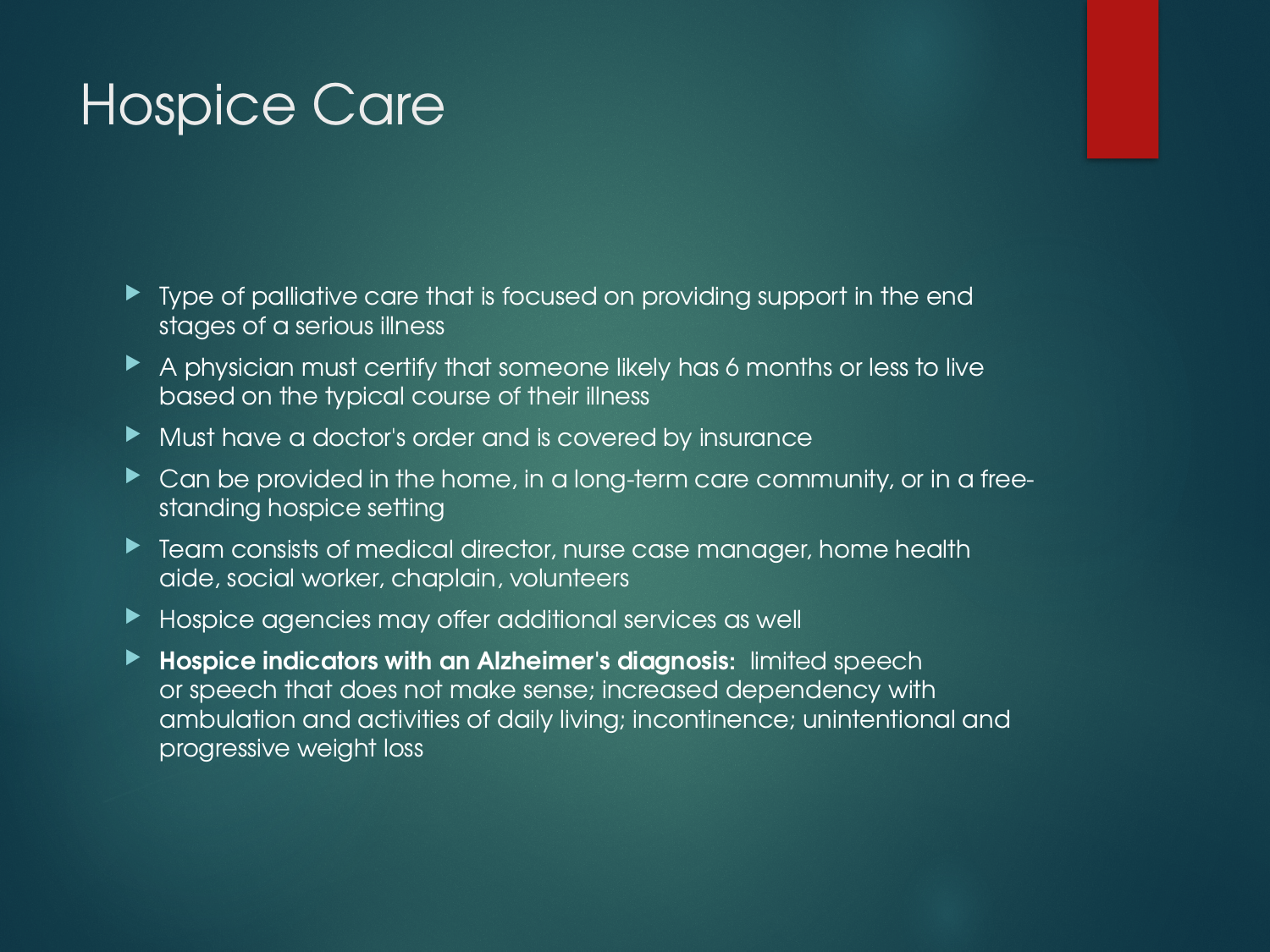

# Hospice Care
Type of palliative care that is focused on providing support in the end stages of a serious illness
A physician must certify that someone likely has 6 months or less to live based on the typical course of their illness
Must have a doctor's order and is covered by insurance
Can be provided in the home, in a long-term care community, or in a free-standing hospice setting
Team consists of medical director, nurse case manager, home health aide, social worker, chaplain, volunteers
Hospice agencies may offer additional services as well
Hospice indicators with an Alzheimer's diagnosis:  limited speech or speech that does not make sense; increased dependency with ambulation and activities of daily living; incontinence; unintentional and progressive weight loss